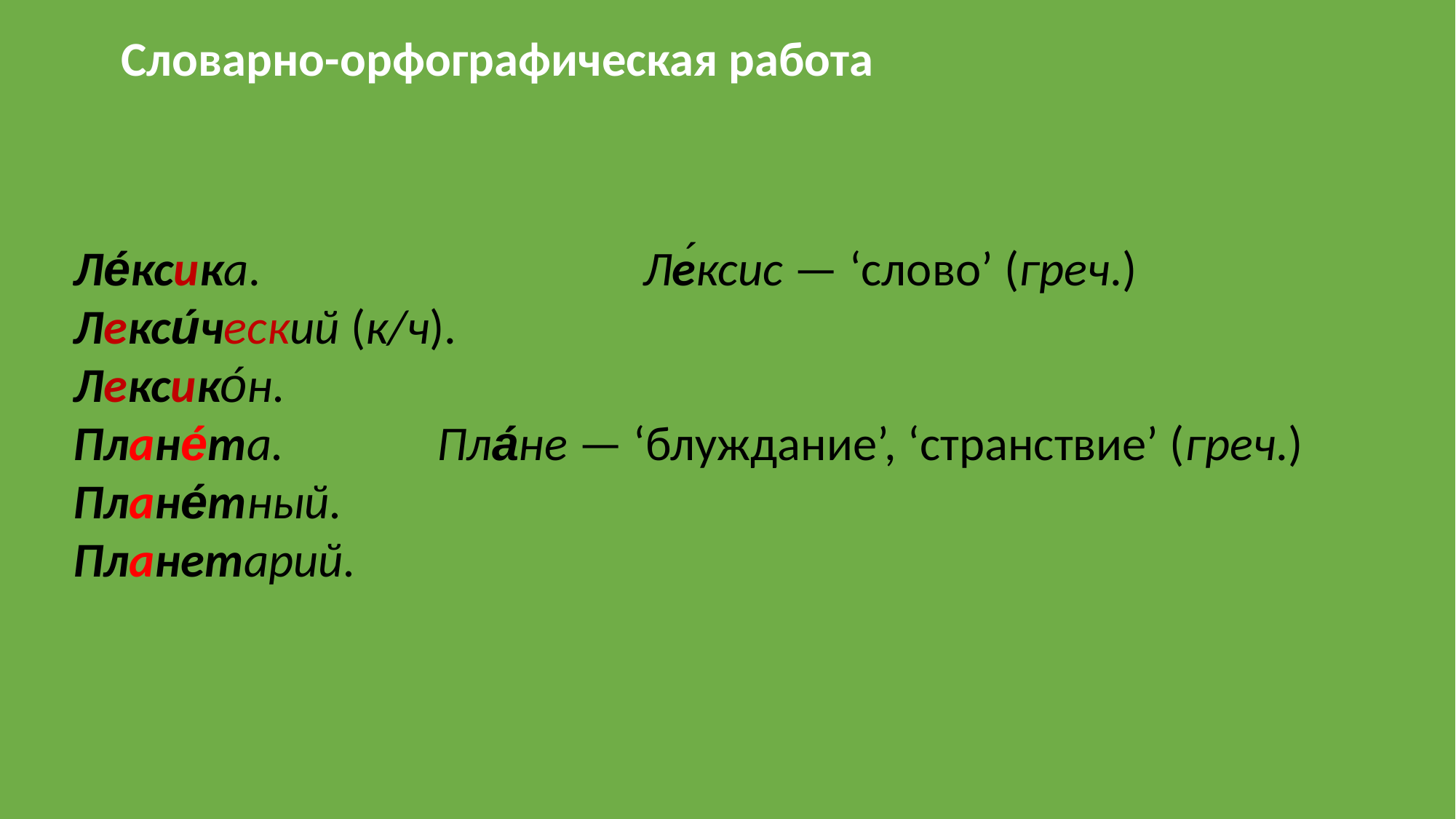

Словарно-орфографическая работа

Ле́ксика.                                   Ле́ксис — ‘слово’ (греч.)
Лекси́ческий (к/ч).
Лексико́н.
Плане́та.              Пла́не — ‘блуждание’, ‘странствие’ (греч.)
Плане́тный.
Планетарий.